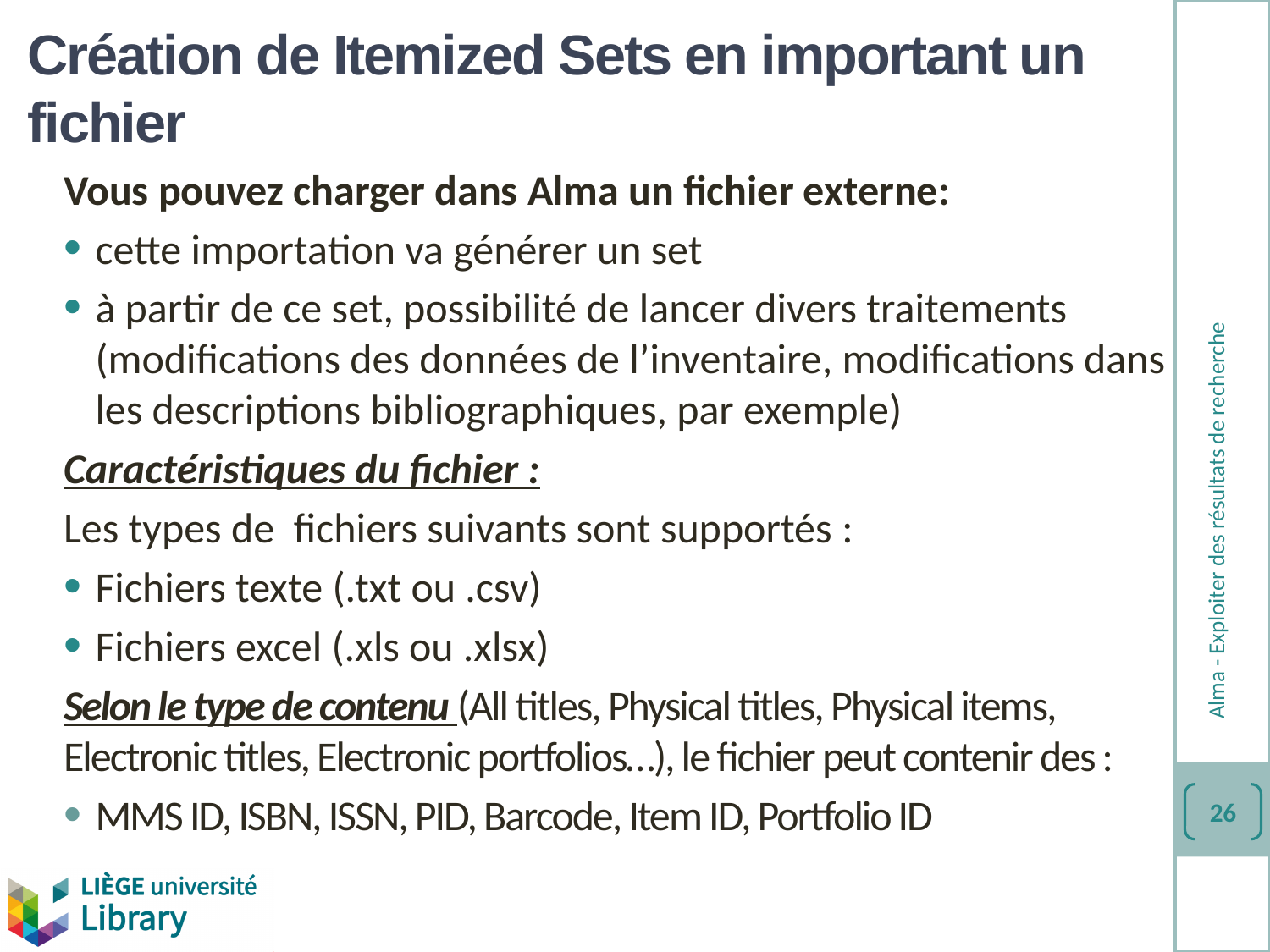

# Création de Itemized Sets en important un fichier
Vous pouvez charger dans Alma un fichier externe:
cette importation va générer un set
à partir de ce set, possibilité de lancer divers traitements (modifications des données de l’inventaire, modifications dans les descriptions bibliographiques, par exemple)
Caractéristiques du fichier :
Les types de  fichiers suivants sont supportés :
Fichiers texte (.txt ou .csv)
Fichiers excel (.xls ou .xlsx)
Selon le type de contenu (All titles, Physical titles, Physical items, Electronic titles, Electronic portfolios…), le fichier peut contenir des :
MMS ID, ISBN, ISSN, PID, Barcode, Item ID, Portfolio ID
Alma - Exploiter des résultats de recherche
26